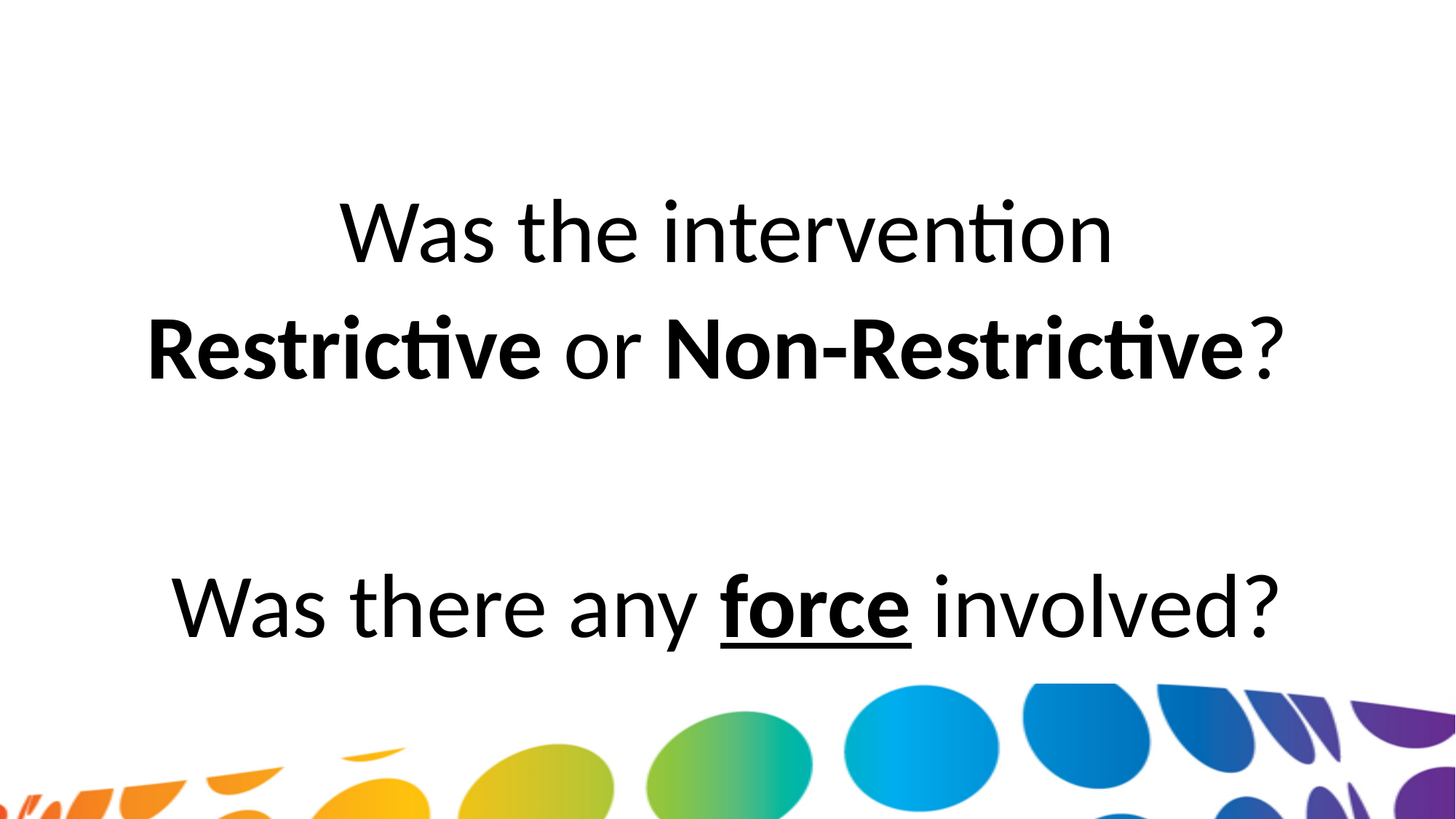

Was the intervention Restrictive or Non-Restrictive?

Was there any force involved?